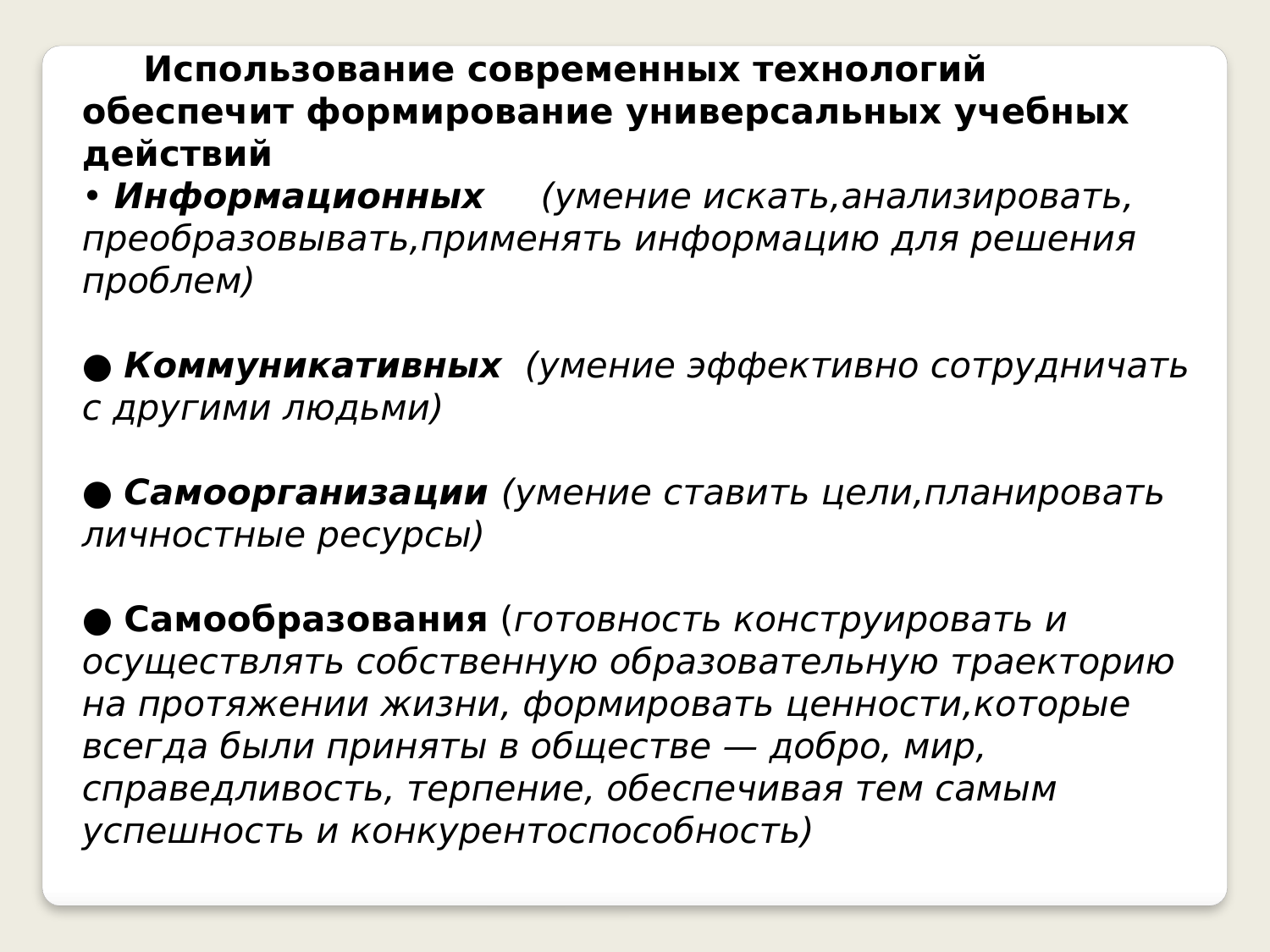

Использование современных технологий     обеспечит формирование универсальных учебных действий
• Информационных     (умение искать,анализировать, преобразовывать,применять информацию для решения проблем)

● Коммуникативных  (умение эффективно сотрудничать с другими людьми)

● Самоорганизации (умение ставить цели,планировать личностные ресурсы)

● Самообразования (готовность конструировать и осуществлять собственную образовательную траекторию на протяжении жизни, формировать ценности,которые всегда были приняты в обществе — добро, мир, справедливость, терпение, обеспечивая тем самым успешность и конкурентоспособность)